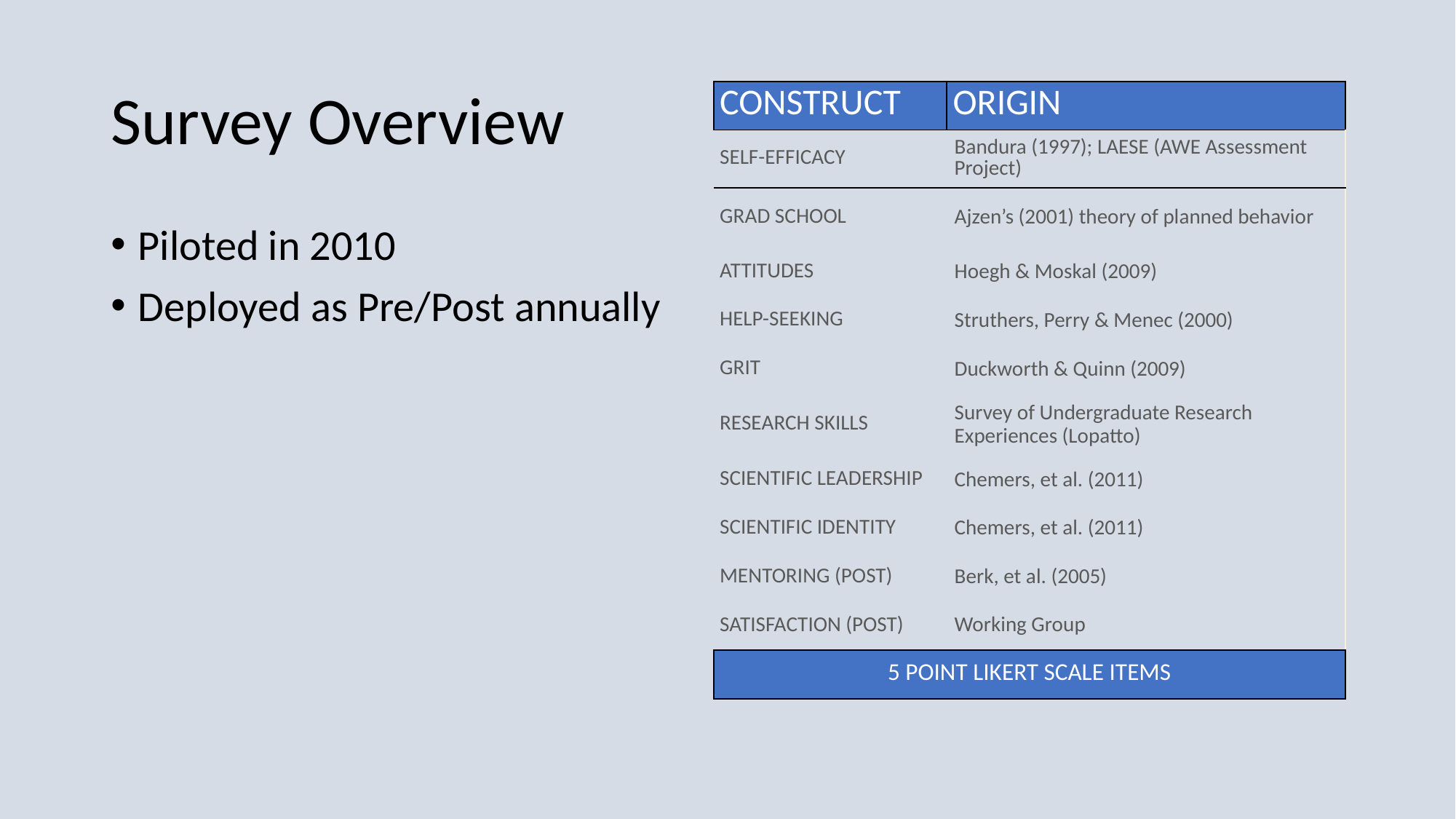

# Survey Overview
| Construct | Origin |
| --- | --- |
| Self-Efficacy | Bandura (1997); LAESE (AWE Assessment Project) |
| Grad School | Ajzen’s (2001) theory of planned behavior |
| Attitudes | Hoegh & Moskal (2009) |
| Help-Seeking | Struthers, Perry & Menec (2000) |
| Grit | Duckworth & Quinn (2009) |
| Research Skills | Survey of Undergraduate Research Experiences (Lopatto) |
| Scientific Leadership | Chemers, et al. (2011) |
| Scientific Identity | Chemers, et al. (2011) |
| Mentoring (post) | Berk, et al. (2005) |
| Satisfaction (Post) | Working Group |
| 5 point likert scale Items |  |
Piloted in 2010
Deployed as Pre/Post annually